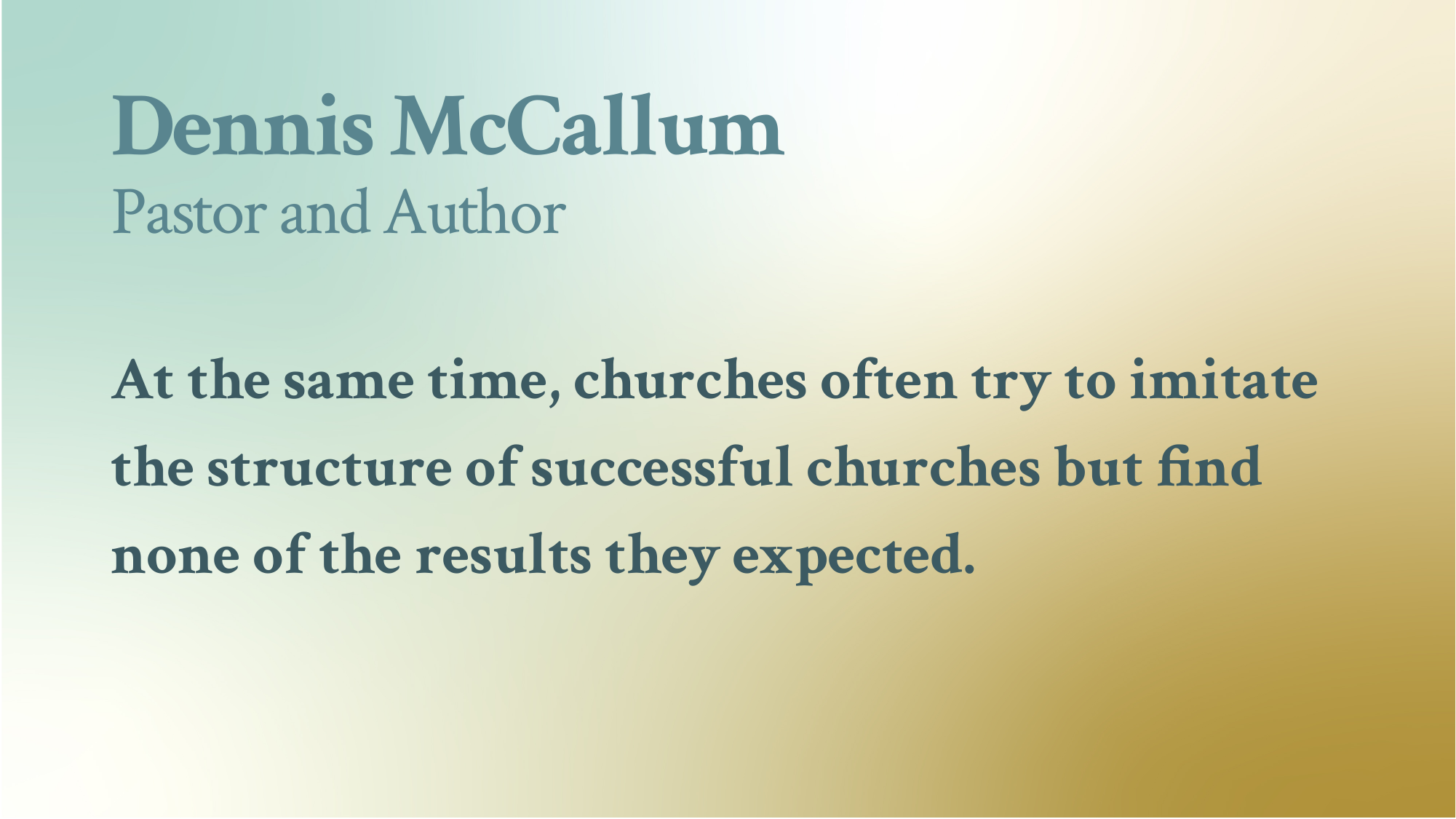

# Dennis McCallum Pastor and Author
At the same time, churches often try to imitate the structure of successful churches but find none of the results they expected.